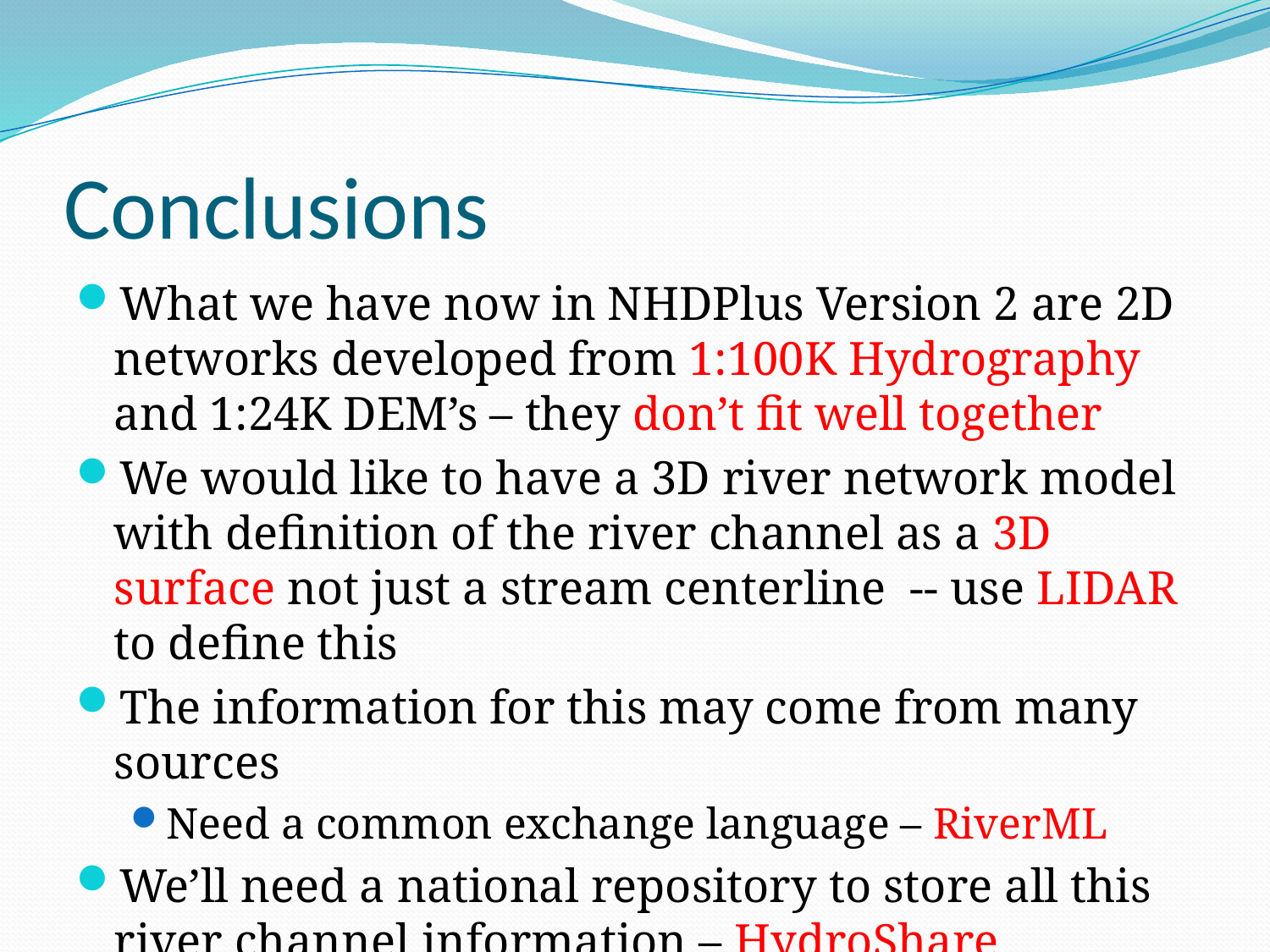

# Conclusions
What we have now in NHDPlus Version 2 are 2D networks developed from 1:100K Hydrography and 1:24K DEM’s – they don’t fit well together
We would like to have a 3D river network model with definition of the river channel as a 3D surface not just a stream centerline  -- use LIDAR to define this
The information for this may come from many sources
Need a common exchange language – RiverML
We’ll need a national repository to store all this river channel information – HydroShare